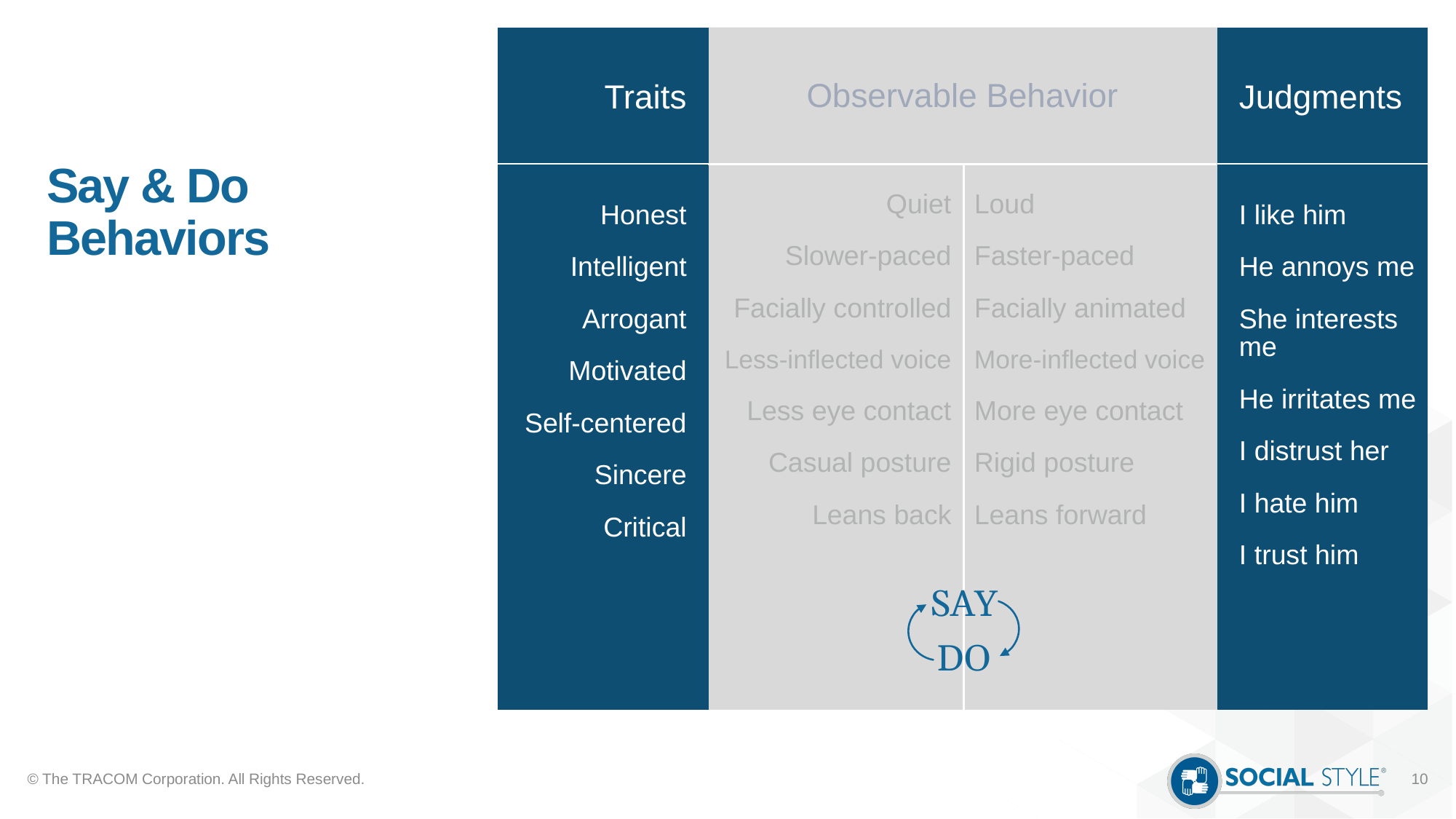

Observable Behavior
# Say & Do Behaviors
Traits

Honest
Intelligent
Arrogant
Motivated
Self-centered
Sincere
Critical

Quiet
Slower-paced
Facially controlled
Less-inflected voice
Less eye contact
Casual posture
Leans back

Loud
Faster-paced
Facially animated
More-inflected voice
More eye contact
Rigid posture
Leans forward
Judgments

I like him
He annoys me
She interests me
He irritates me
I distrust her
I hate him
I trust him

SAY

DO
© The TRACOM Corporation. All Rights Reserved.
10